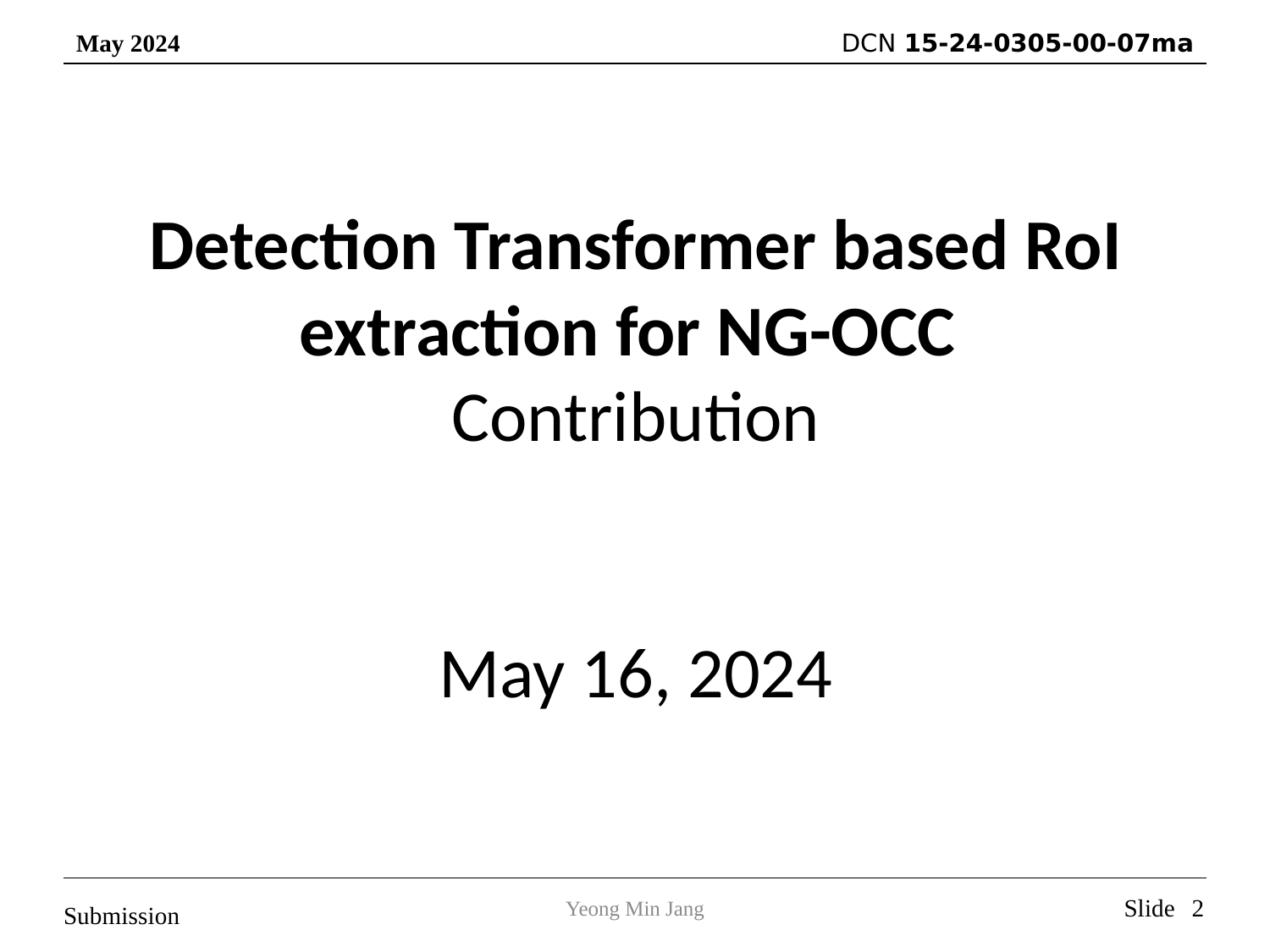

Detection Transformer based RoI extraction for NG-OCC
Contribution
May 16, 2024